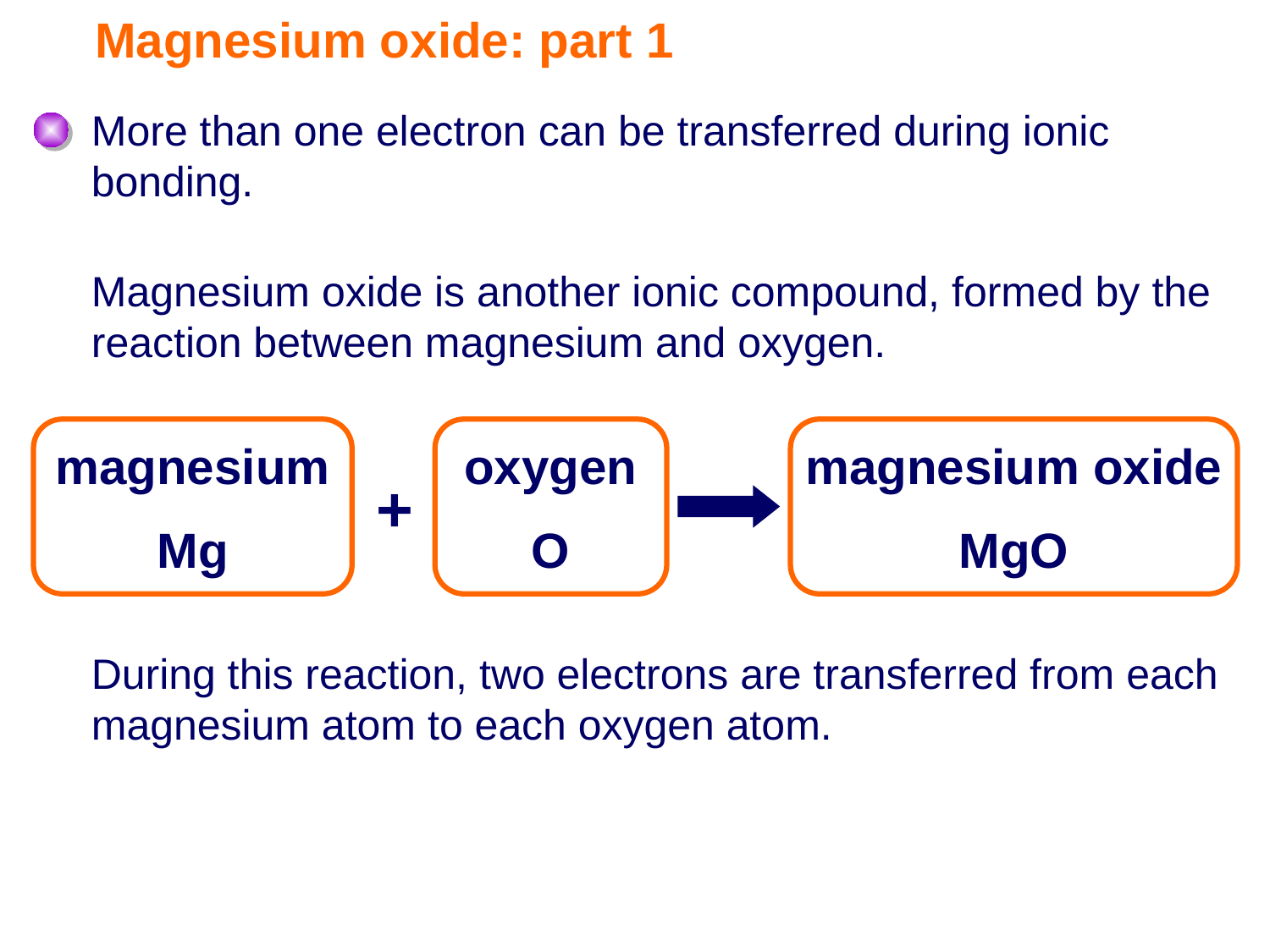

# Magnesium oxide: part 1
More than one electron can be transferred during ionic bonding.

Magnesium oxide is another ionic compound, formed by the reaction between magnesium and oxygen.
magnesium
Mg
oxygen
O
magnesium oxide
MgO
+

During this reaction, two electrons are transferred from each magnesium atom to each oxygen atom.